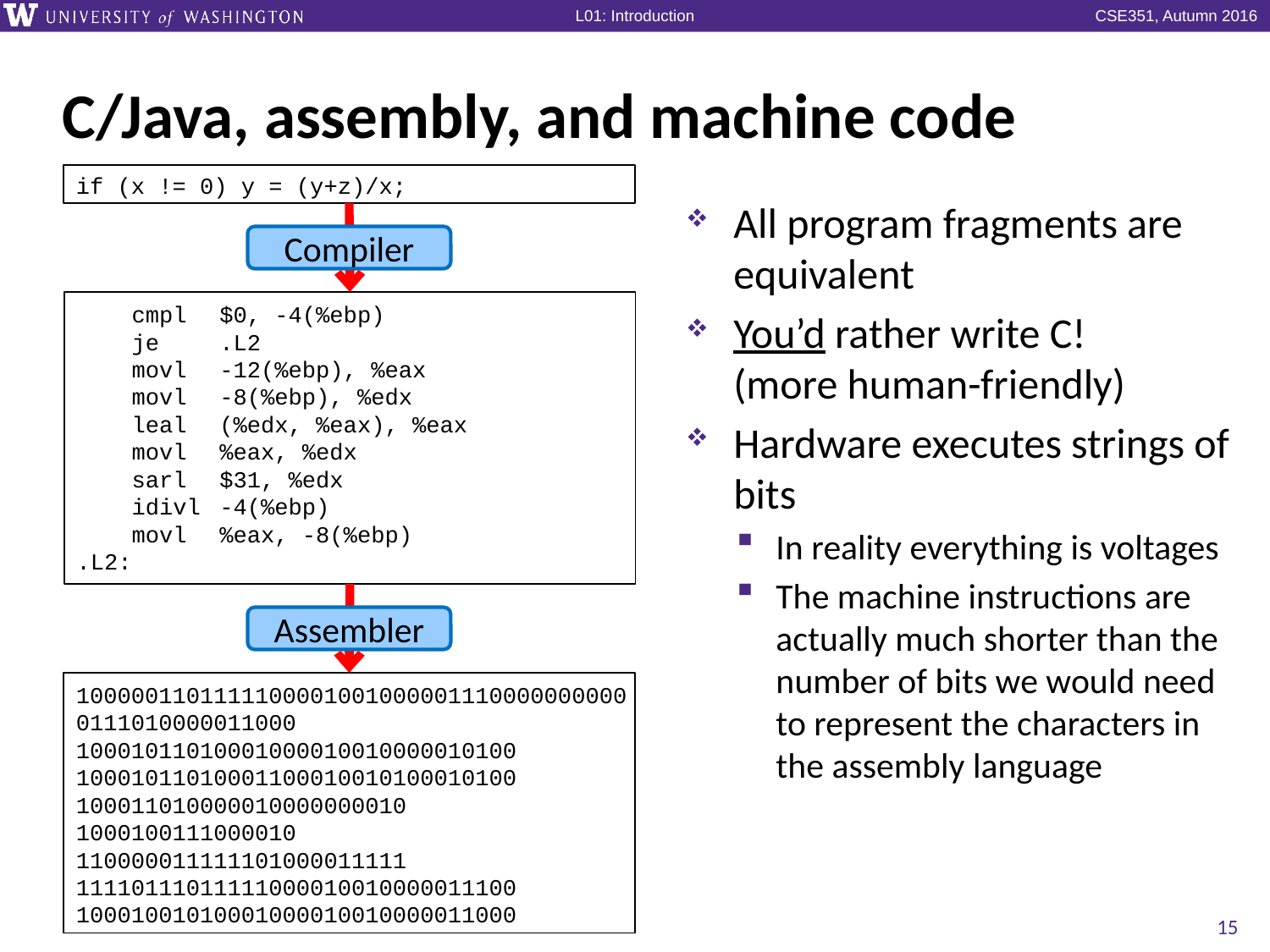

# C/Java, assembly, and machine code
if (x != 0) y = (y+z)/x;
All program fragments are equivalent
You’d rather write C!
(more human-friendly)
Hardware executes strings of bits
In reality everything is voltages
The machine instructions are actually much shorter than the number of bits we would need to represent the characters in the assembly language

Compiler
    cmpl	$0, -4(%ebp)
    je	.L2
    movl	-12(%ebp), %eax
    movl	-8(%ebp), %edx
    leal	(%edx, %eax), %eax
    movl	%eax, %edx
    sarl	$31, %edx
    idivl	-4(%ebp)
    movl	%eax, -8(%ebp)
.L2:
Assembler
1000001101111100001001000001110000000000
0111010000011000
10001011010001000010010000010100
10001011010001100010010100010100
100011010000010000000010
1000100111000010
110000011111101000011111
11110111011111000010010000011100
10001001010001000010010000011000
15